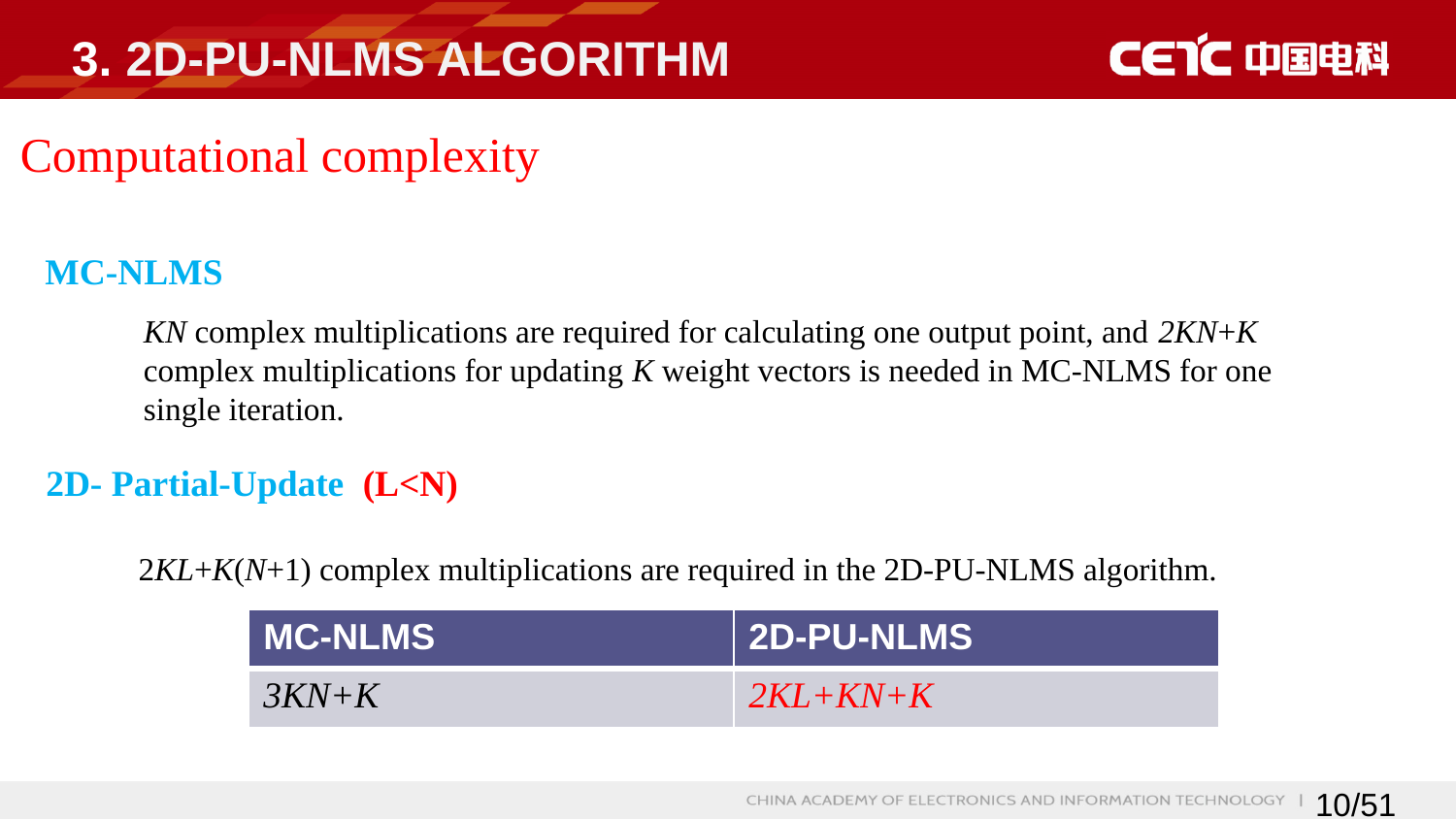

# 3. 2D-PU-NLMS ALGORITHM
Computational complexity
MC-NLMS
KN complex multiplications are required for calculating one output point, and 2KN+K complex multiplications for updating K weight vectors is needed in MC-NLMS for one single iteration.
2D- Partial-Update  (L<N)
2KL+K(N+1) complex multiplications are required in the 2D-PU-NLMS algorithm.
| MC-NLMS | 2D-PU-NLMS |
| --- | --- |
| 3KN+K | 2KL+KN+K |
10/51